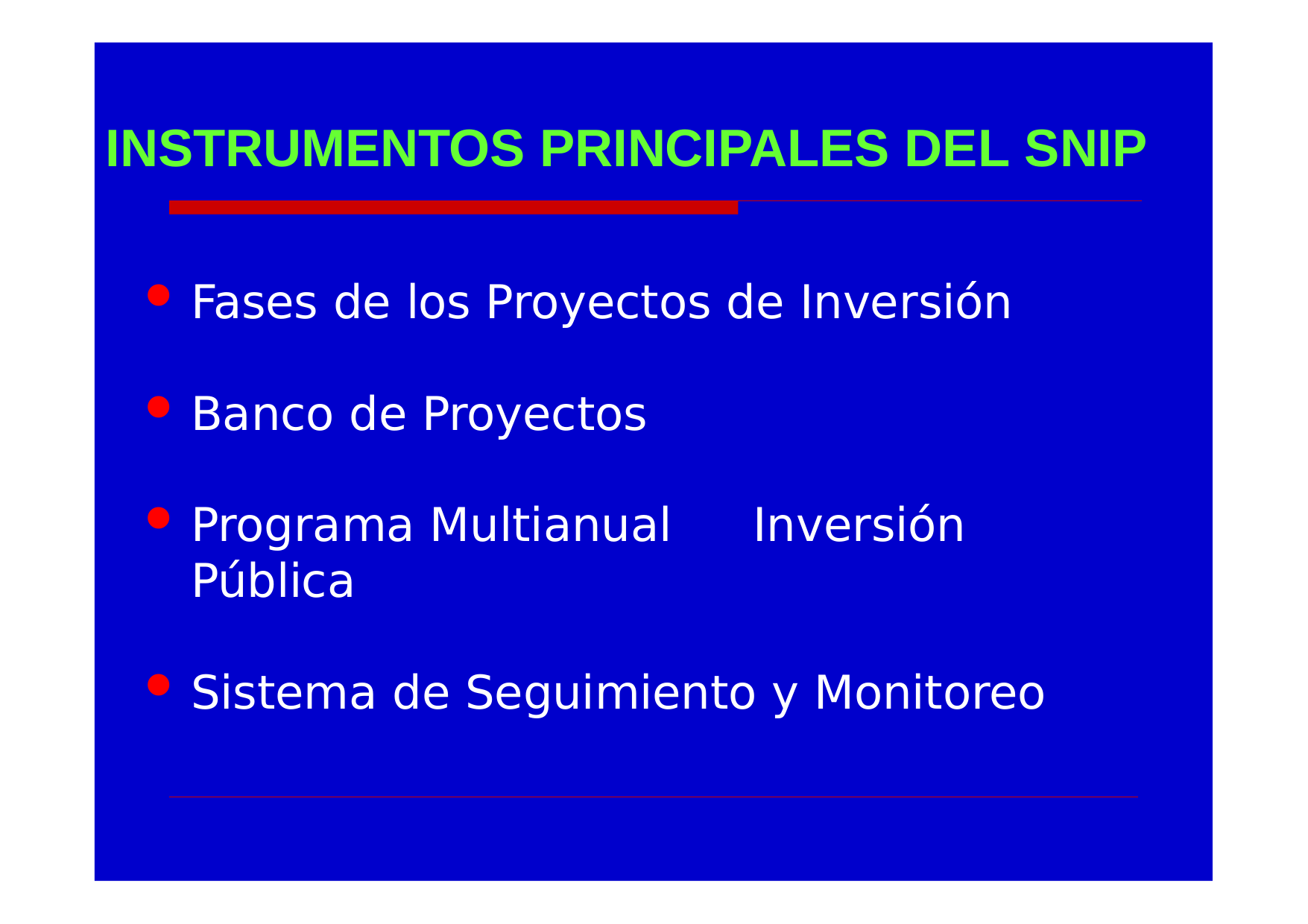

# INSTRUMENTOS PRINCIPALES DEL SNIP

Fases de los Proyectos de Inversión

Banco de Proyectos

Programa Multianual	Inversión Pública

Sistema de Seguimiento y Monitoreo